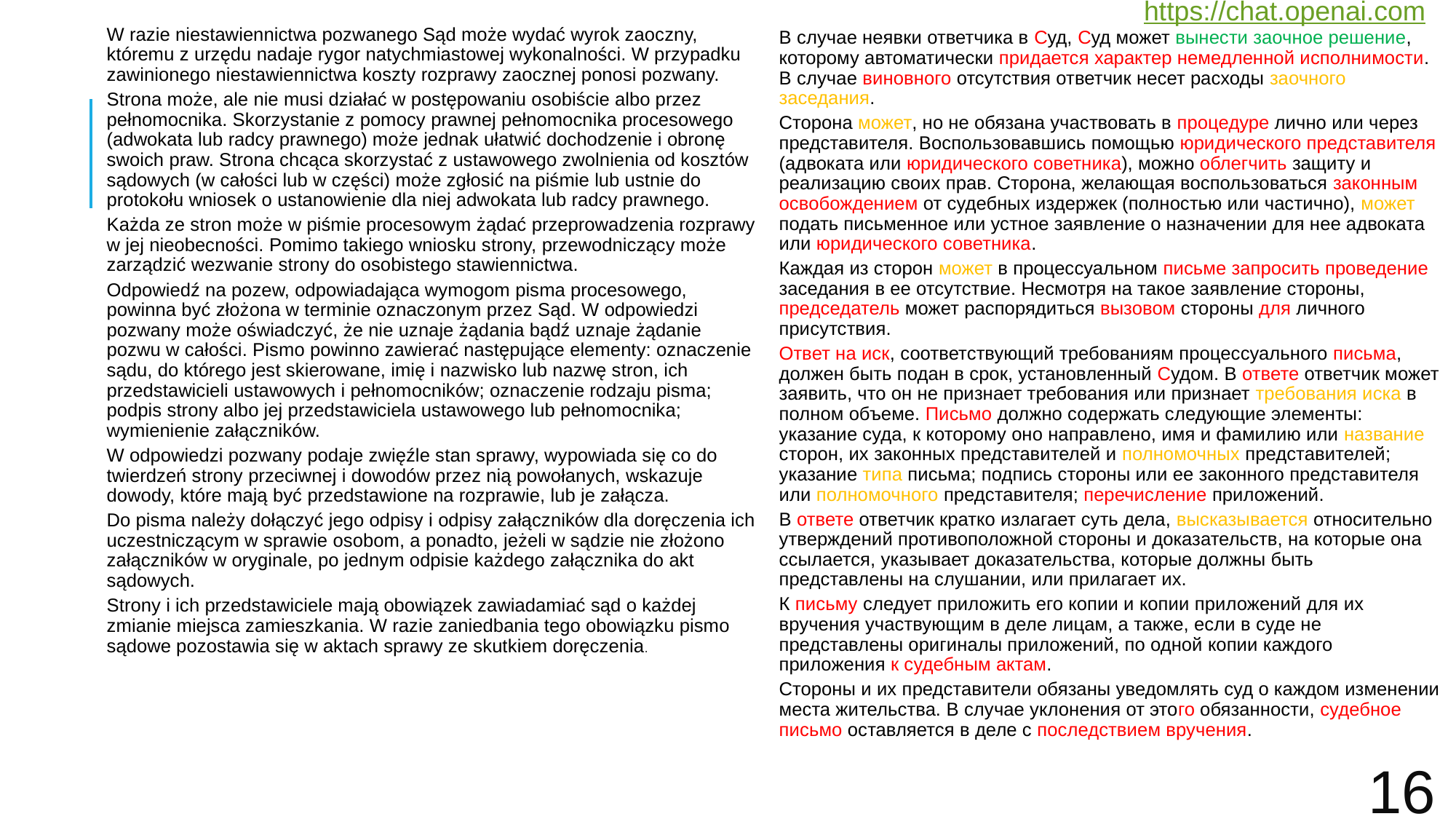

https://chat.openai.com
W razie niestawiennictwa pozwanego Sąd może wydać wyrok zaoczny, któremu z urzędu nadaje rygor natychmiastowej wykonalności. W przypadku zawinionego niestawiennictwa koszty rozprawy zaocznej ponosi pozwany.
Strona może, ale nie musi działać w postępowaniu osobiście albo przez pełnomocnika. Skorzystanie z pomocy prawnej pełnomocnika procesowego (adwokata lub radcy prawnego) może jednak ułatwić dochodzenie i obronę swoich praw. Strona chcąca skorzystać z ustawowego zwolnienia od kosztów sądowych (w całości lub w części) może zgłosić na piśmie lub ustnie do protokołu wniosek o ustanowienie dla niej adwokata lub radcy prawnego.
Każda ze stron może w piśmie procesowym żądać przeprowadzenia rozprawy w jej nieobecności. Pomimo takiego wniosku strony, przewodniczący może zarządzić wezwanie strony do osobistego stawiennictwa.
Odpowiedź na pozew, odpowiadająca wymogom pisma procesowego, powinna być złożona w terminie oznaczonym przez Sąd. W odpowiedzi pozwany może oświadczyć, że nie uznaje żądania bądź uznaje żądanie pozwu w całości. Pismo powinno zawierać następujące elementy: oznaczenie sądu, do którego jest skierowane, imię i nazwisko lub nazwę stron, ich przedstawicieli ustawowych i pełnomocników; oznaczenie rodzaju pisma; podpis strony albo jej przedstawiciela ustawowego lub pełnomocnika; wymienienie załączników.
W odpowiedzi pozwany podaje zwięźle stan sprawy, wypowiada się co do twierdzeń strony przeciwnej i dowodów przez nią powołanych, wskazuje dowody, które mają być przedstawione na rozprawie, lub je załącza.
Do pisma należy dołączyć jego odpisy i odpisy załączników dla doręczenia ich uczestniczącym w sprawie osobom, a ponadto, jeżeli w sądzie nie złożono załączników w oryginale, po jednym odpisie każdego załącznika do akt sądowych.
Strony i ich przedstawiciele mają obowiązek zawiadamiać sąd o każdej zmianie miejsca zamieszkania. W razie zaniedbania tego obowiązku pismo sądowe pozostawia się w aktach sprawy ze skutkiem doręczenia.

В случае неявки ответчика в Суд, Суд может вынести заочное решение, которому автоматически придается характер немедленной исполнимости. В случае виновного отсутствия ответчик несет расходы заочного заседания.
Сторона может, но не обязана участвовать в процедуре лично или через представителя. Воспользовавшись помощью юридического представителя (адвоката или юридического советника), можно облегчить защиту и реализацию своих прав. Сторона, желающая воспользоваться законным освобождением от судебных издержек (полностью или частично), может подать письменное или устное заявление о назначении для нее адвоката или юридического советника.
Каждая из сторон может в процессуальном письме запросить проведение заседания в ее отсутствие. Несмотря на такое заявление стороны, председатель может распорядиться вызовом стороны для личного присутствия.
Ответ на иск, соответствующий требованиям процессуального письма, должен быть подан в срок, установленный Судом. В ответе ответчик может заявить, что он не признает требования или признает требования иска в полном объеме. Письмо должно содержать следующие элементы: указание суда, к которому оно направлено, имя и фамилию или название сторон, их законных представителей и полномочных представителей; указание типа письма; подпись стороны или ее законного представителя или полномочного представителя; перечисление приложений.
В ответе ответчик кратко излагает суть дела, высказывается относительно утверждений противоположной стороны и доказательств, на которые она ссылается, указывает доказательства, которые должны быть представлены на слушании, или прилагает их.
К письму следует приложить его копии и копии приложений для их вручения участвующим в деле лицам, а также, если в суде не представлены оригиналы приложений, по одной копии каждого приложения к судебным актам.
Стороны и их представители обязаны уведомлять суд о каждом изменении места жительства. В случае уклонения от этого обязанности, судебное письмо оставляется в деле с последствием вручения.

16